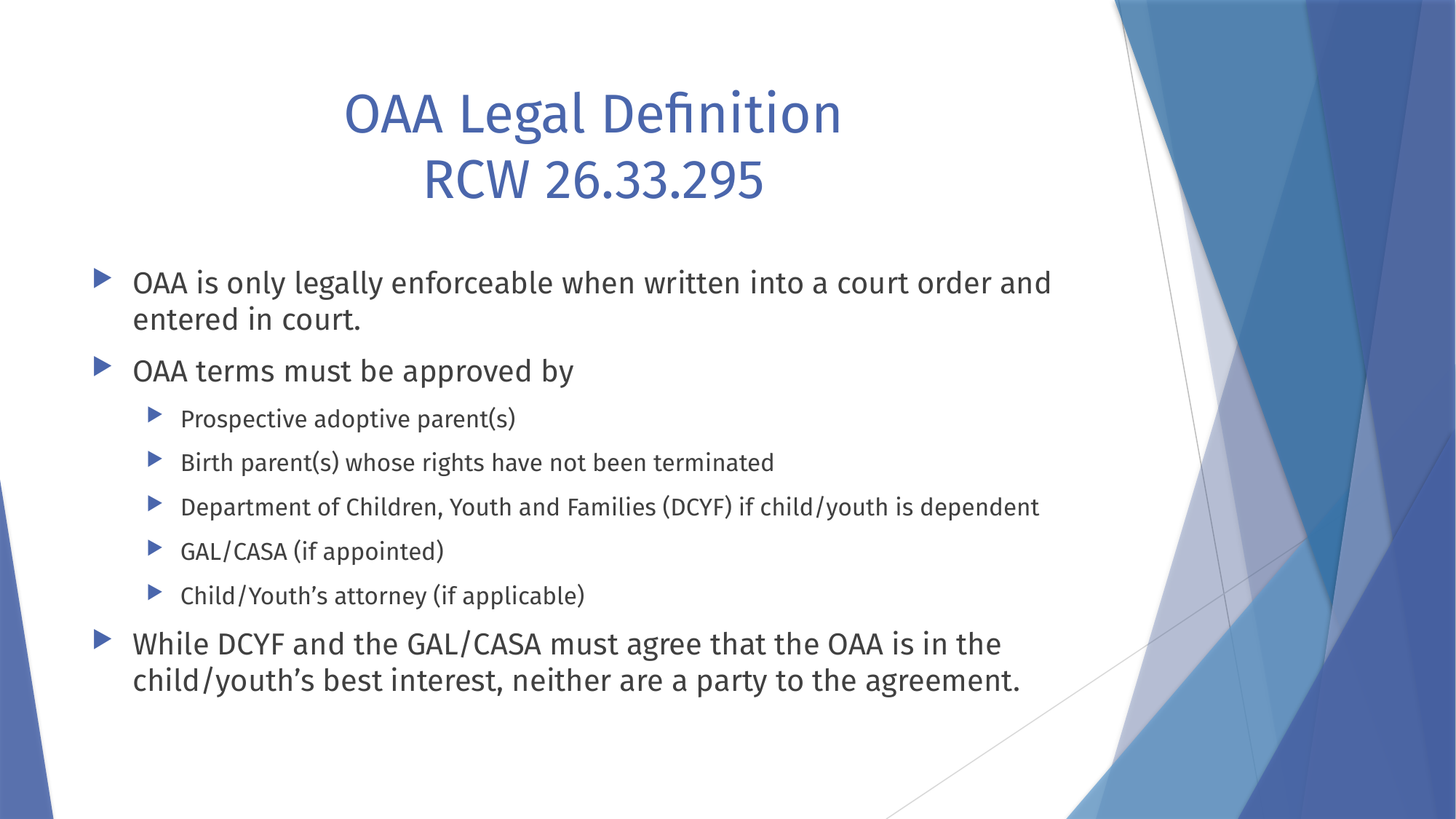

# OAA Legal Definition RCW 26.33.295
OAA is only legally enforceable when written into a court order and entered in court.
OAA terms must be approved by
Prospective adoptive parent(s)
Birth parent(s) whose rights have not been terminated
Department of Children, Youth and Families (DCYF) if child/youth is dependent
GAL/CASA (if appointed)
Child/Youth’s attorney (if applicable)
While DCYF and the GAL/CASA must agree that the OAA is in the child/youth’s best interest, neither are a party to the agreement.